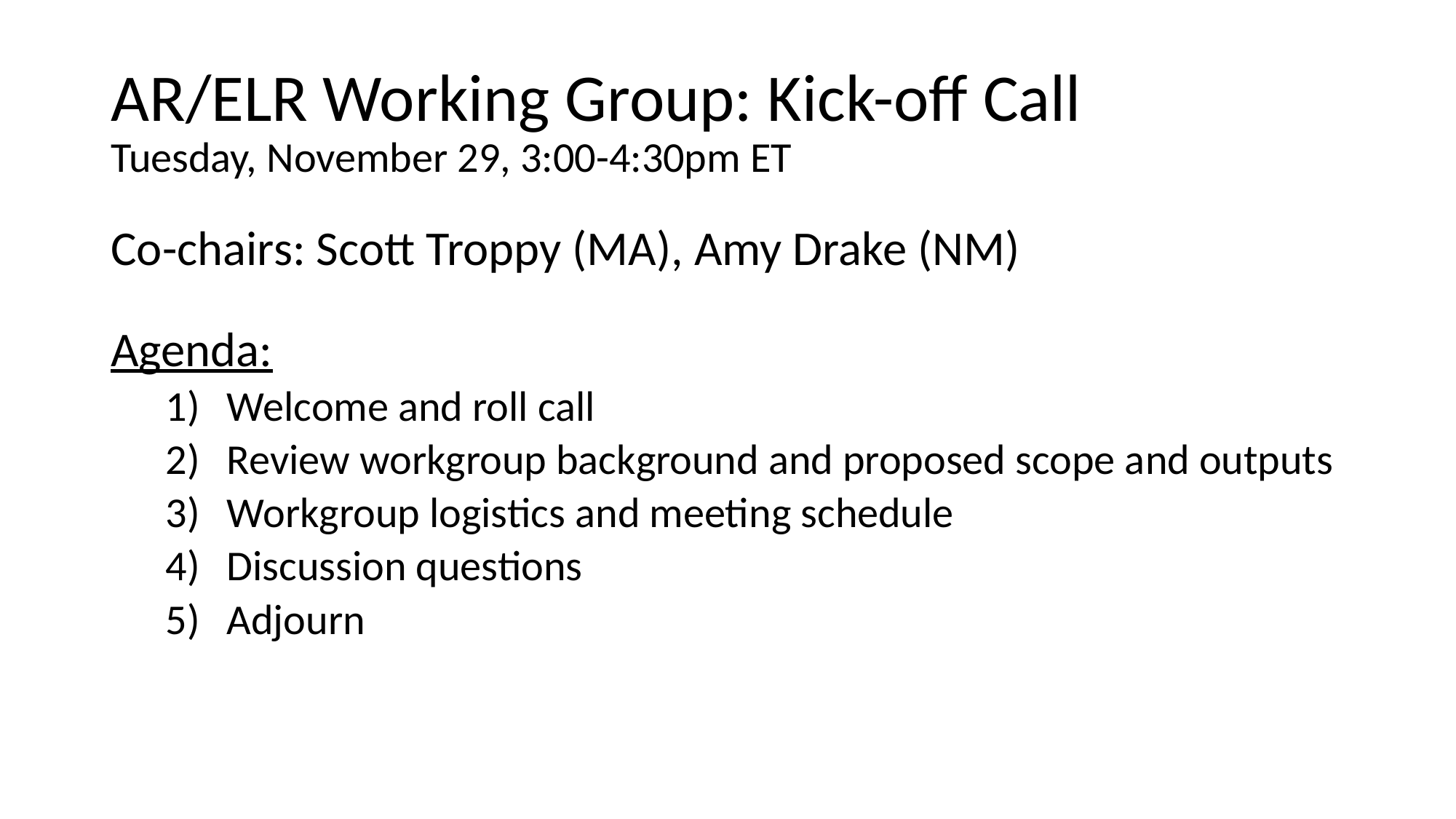

# AR/ELR Working Group: Kick-off Call Tuesday, November 29, 3:00-4:30pm ET
Co-chairs: Scott Troppy (MA), Amy Drake (NM)

Agenda:
Welcome and roll call
Review workgroup background and proposed scope and outputs
Workgroup logistics and meeting schedule
Discussion questions
Adjourn